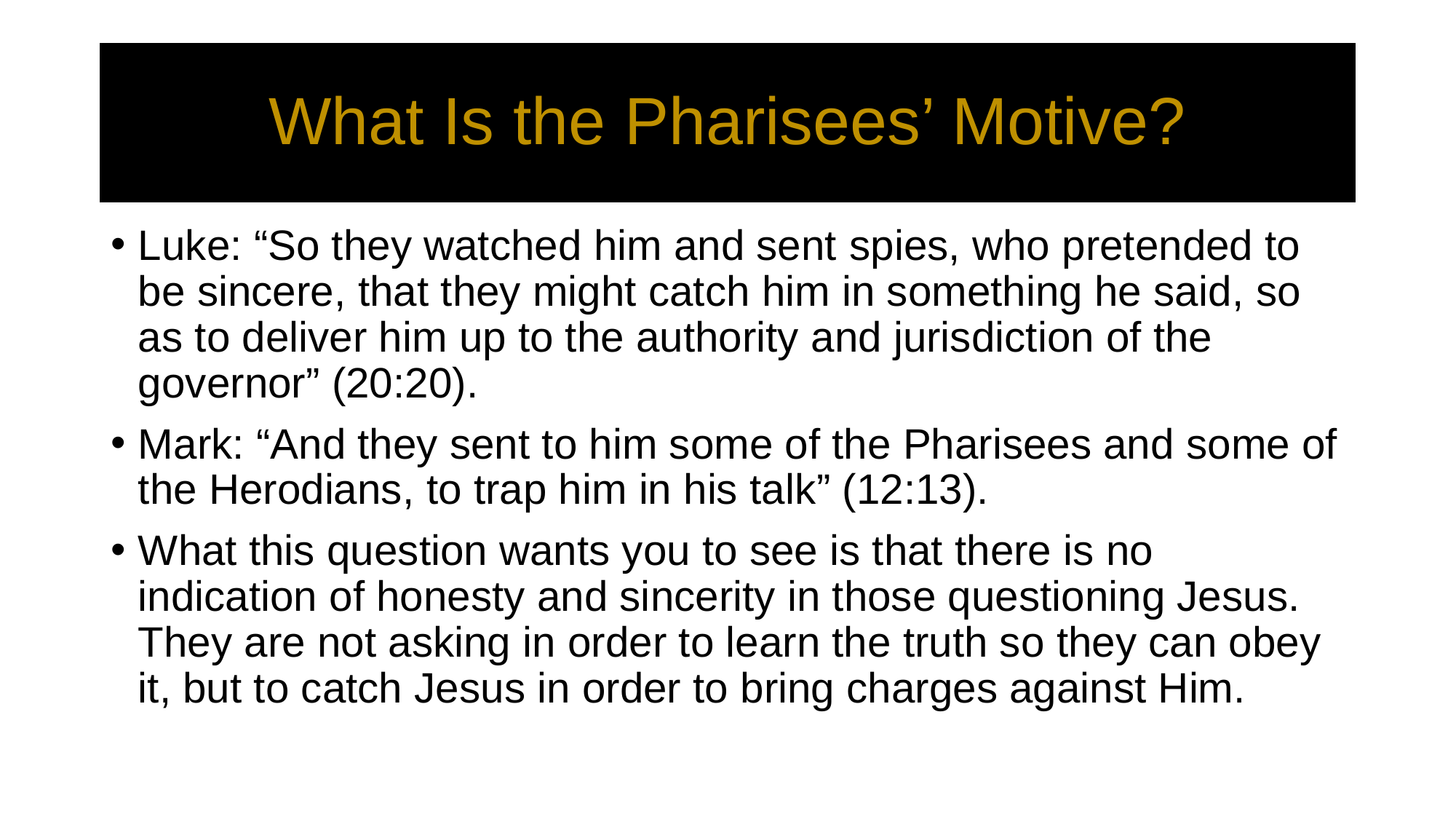

# What Is the Pharisees’ Motive?
Luke: “So they watched him and sent spies, who pretended to be sincere, that they might catch him in something he said, so as to deliver him up to the authority and jurisdiction of the governor” (20:20).
Mark: “And they sent to him some of the Pharisees and some of the Herodians, to trap him in his talk” (12:13).
What this question wants you to see is that there is no indication of honesty and sincerity in those questioning Jesus. They are not asking in order to learn the truth so they can obey it, but to catch Jesus in order to bring charges against Him.